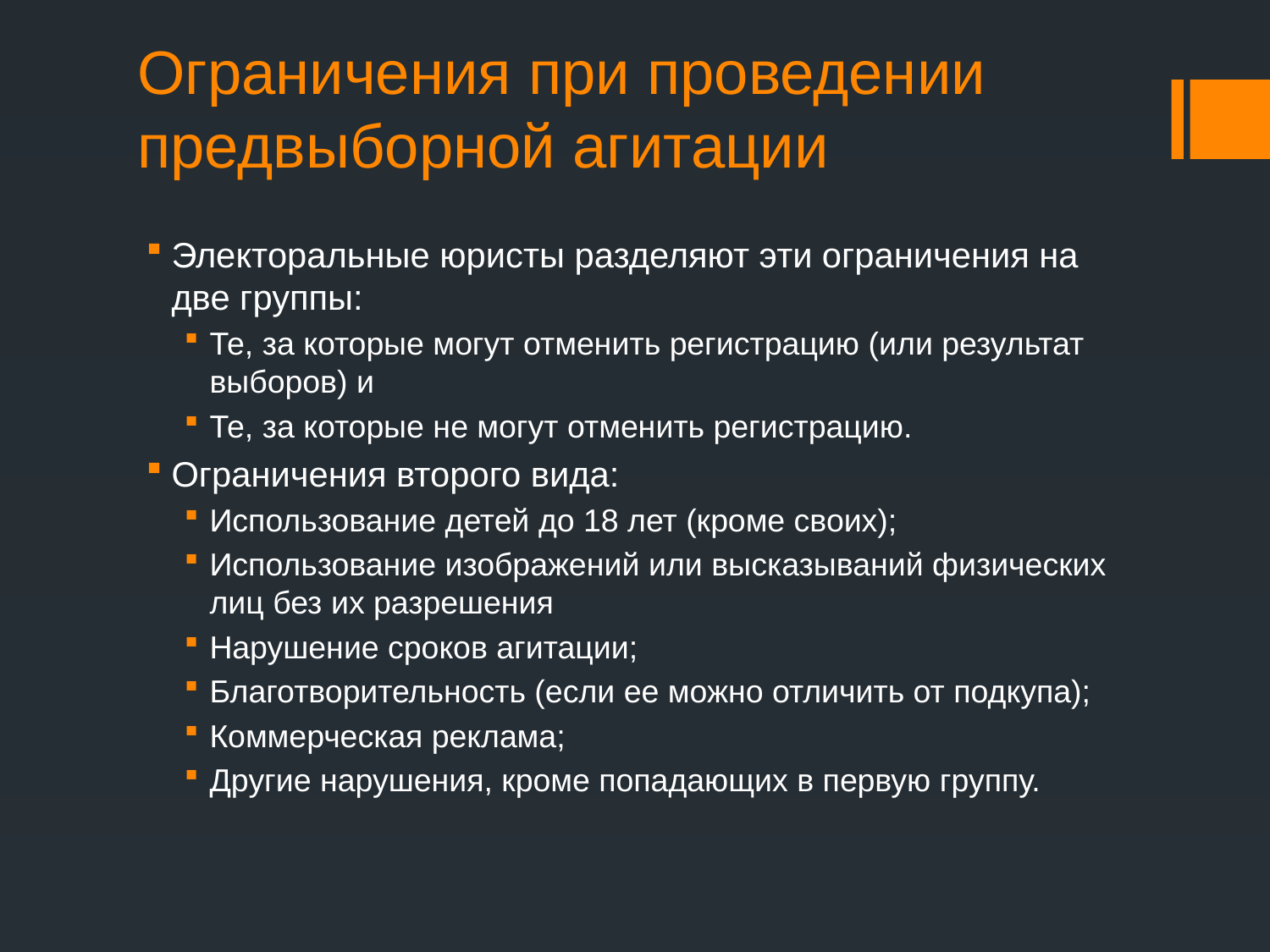

# Ограничения при проведении предвыборной агитации
Электоральные юристы разделяют эти ограничения на две группы:
Те, за которые могут отменить регистрацию (или результат выборов) и
Те, за которые не могут отменить регистрацию.
Ограничения второго вида:
Использование детей до 18 лет (кроме своих);
Использование изображений или высказываний физических лиц без их разрешения
Нарушение сроков агитации;
Благотворительность (если ее можно отличить от подкупа);
Коммерческая реклама;
Другие нарушения, кроме попадающих в первую группу.